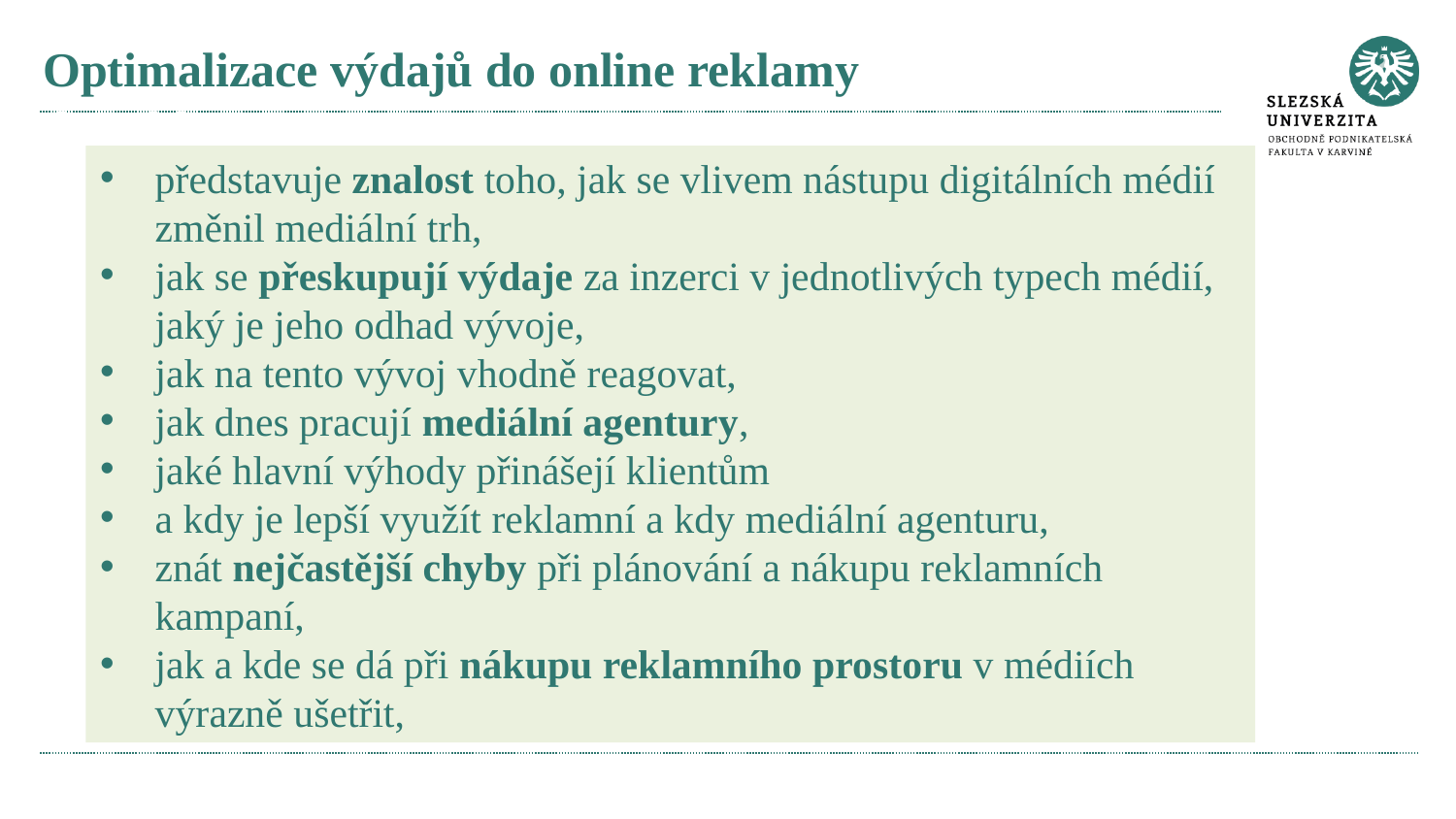

# Optimalizace výdajů do online reklamy e výdajů do reklamy
představuje znalost toho, jak se vlivem nástupu digitálních médií změnil mediální trh,
jak se přeskupují výdaje za inzerci v jednotlivých typech médií, jaký je jeho odhad vývoje,
jak na tento vývoj vhodně reagovat,
jak dnes pracují mediální agentury,
jaké hlavní výhody přinášejí klientům
a kdy je lepší využít reklamní a kdy mediální agenturu,
znát nejčastější chyby při plánování a nákupu reklamních kampaní,
jak a kde se dá při nákupu reklamního prostoru v médiích výrazně ušetřit,